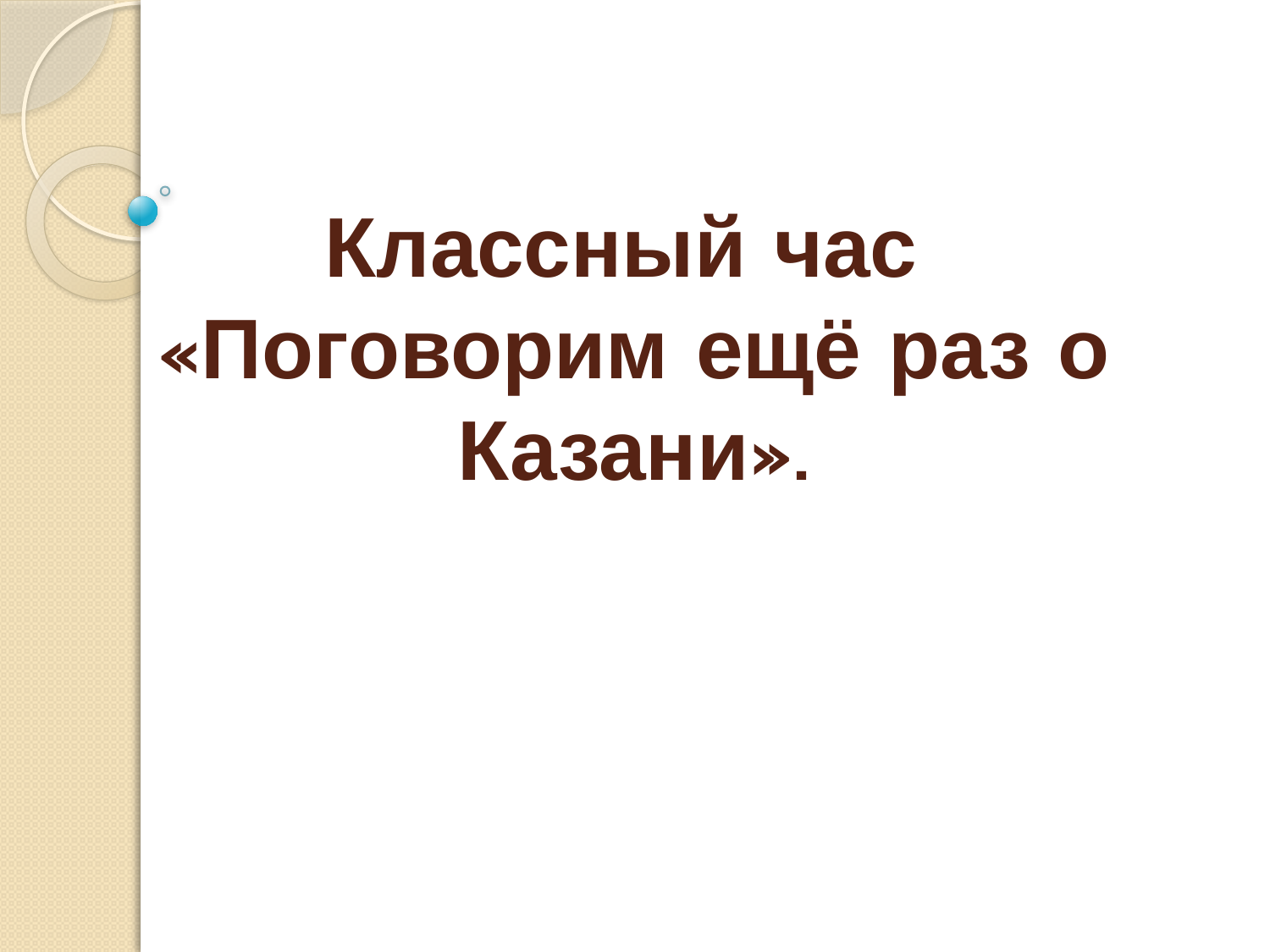

# Классный час «Поговорим ещё раз о Казани».